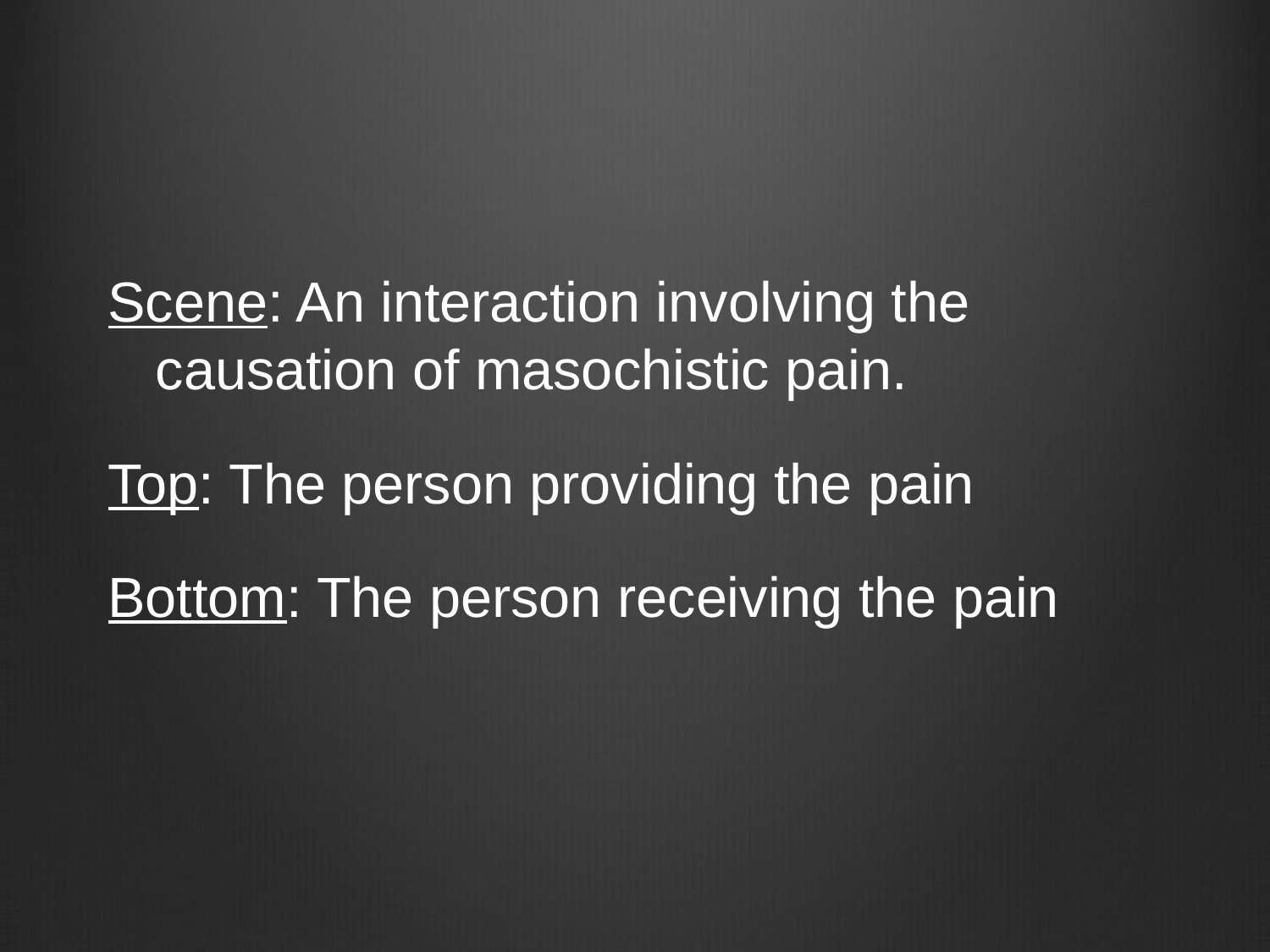

#
Scene: An interaction involving the causation of masochistic pain.
Top: The person providing the pain
Bottom: The person receiving the pain